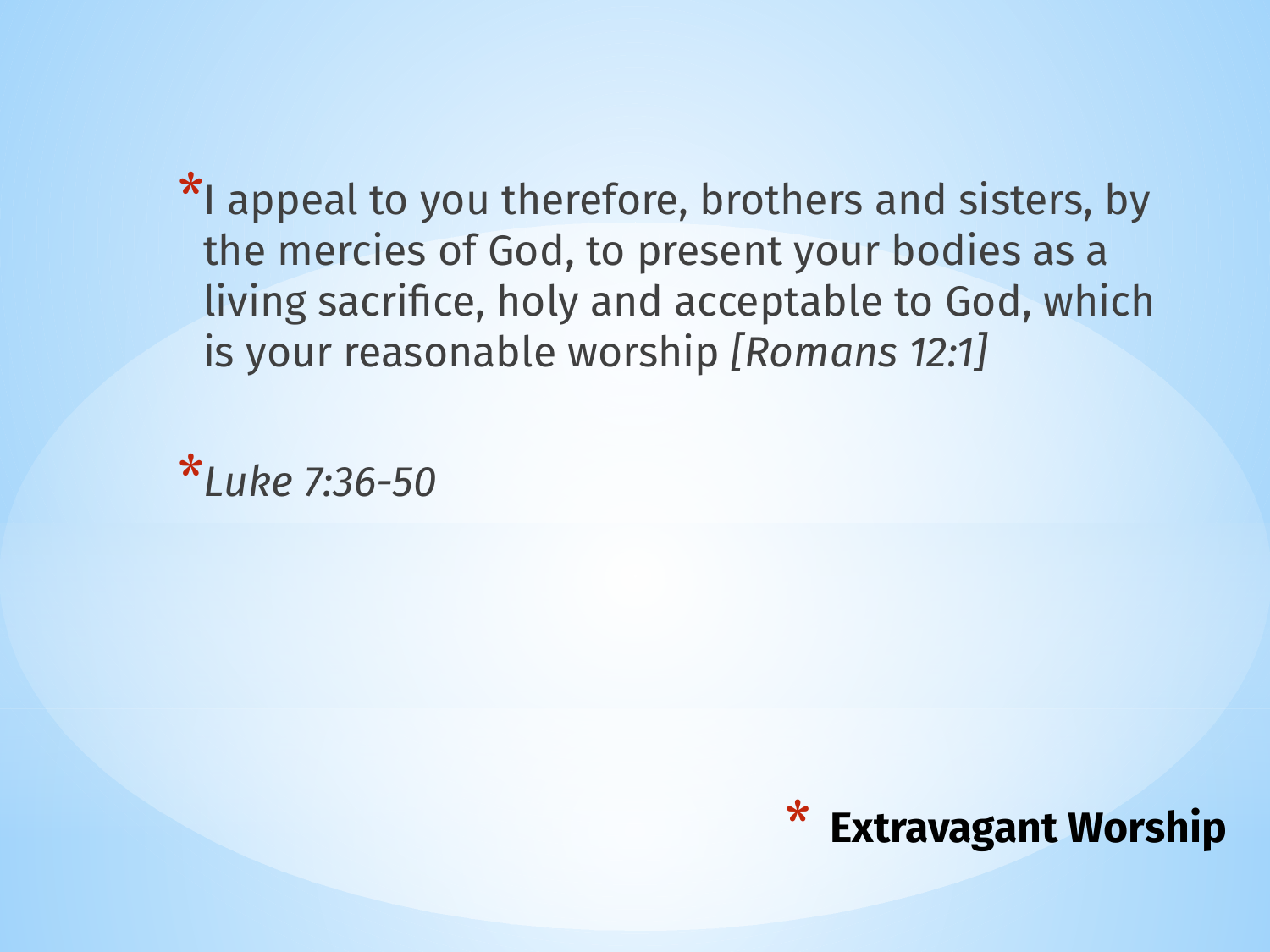

I appeal to you therefore, brothers and sisters, by the mercies of God, to present your bodies as a living sacrifice, holy and acceptable to God, which is your reasonable worship [Romans 12:1]

Luke 7:36-50

# Extravagant Worship